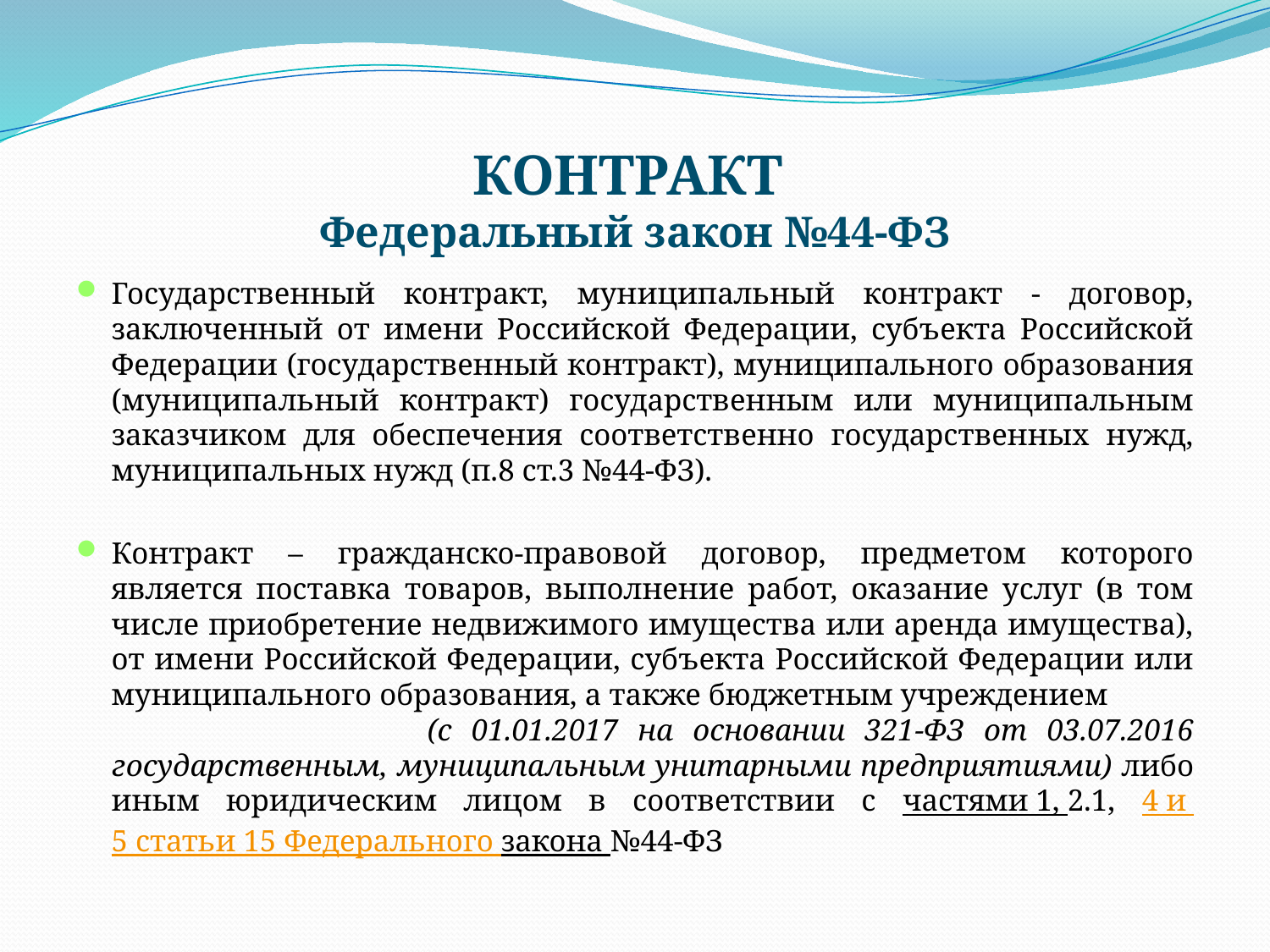

# КОНТРАКТ Федеральный закон №44-ФЗ
Государственный контракт, муниципальный контракт - договор, заключенный от имени Российской Федерации, субъекта Российской Федерации (государственный контракт), муниципального образования (муниципальный контракт) государственным или муниципальным заказчиком для обеспечения соответственно государственных нужд, муниципальных нужд (п.8 ст.3 №44-ФЗ).

Контракт – гражданско-правовой договор, предметом которого является поставка товаров, выполнение работ, оказание услуг (в том числе приобретение недвижимого имущества или аренда имущества), от имени Российской Федерации, субъекта Российской Федерации или муниципального образования, а также бюджетным учреждением                            (с 01.01.2017 на основании 321-ФЗ от 03.07.2016 государственным, муниципальным унитарными предприятиями) либо иным юридическим лицом в соответствии с частями 1, 2.1, 4 и 5 статьи 15 Федерального закона №44-ФЗ